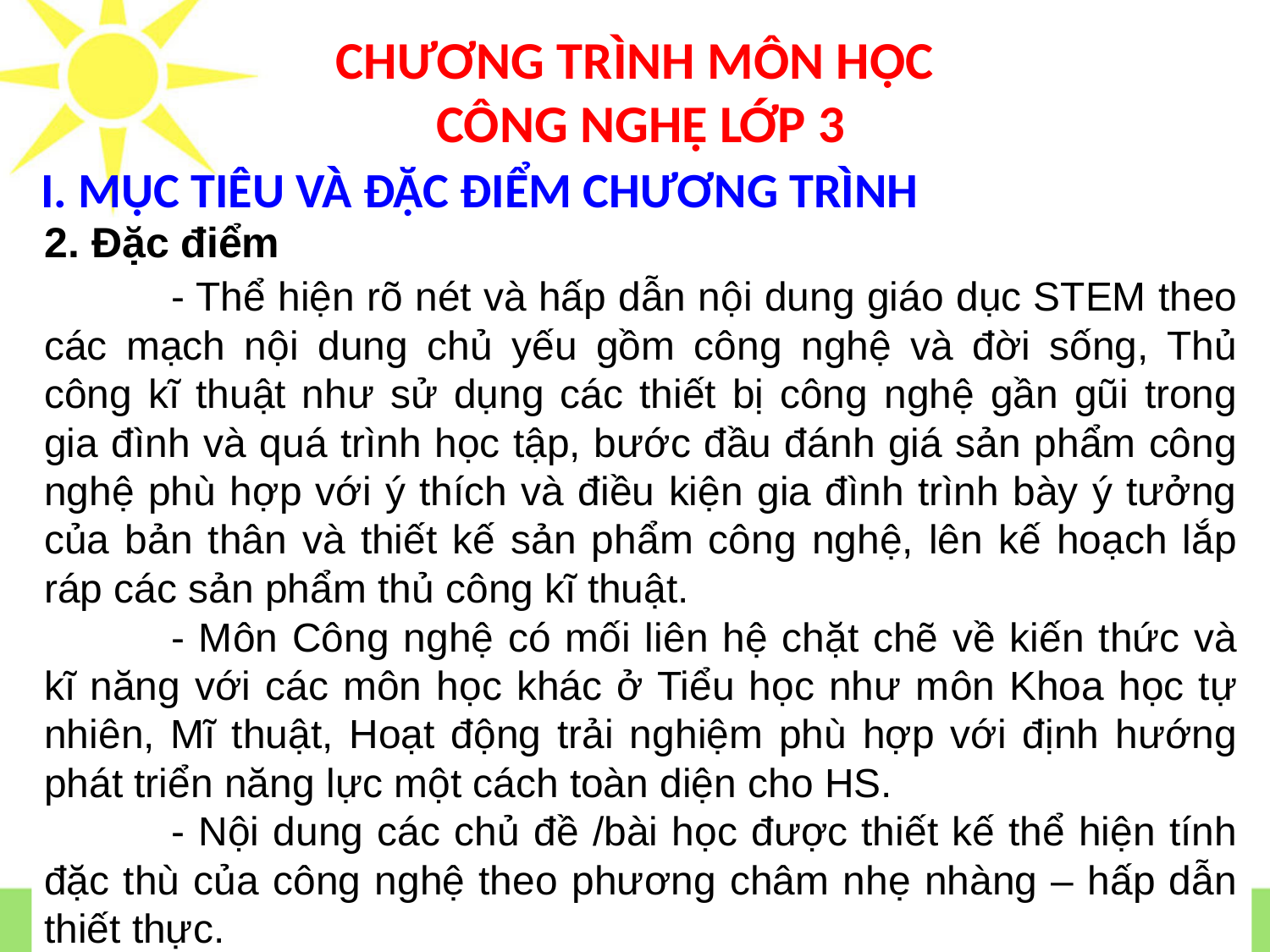

# CHƯƠNG TRÌNH MÔN HỌC CÔNG NGHỆ LỚP 3
I. MỤC TIÊU VÀ ĐẶC ĐIỂM CHƯƠNG TRÌNH
2. Đặc điểm

	- Thể hiện rõ nét và hấp dẫn nội dung giáo dục STEM theo các mạch nội dung chủ yếu gồm công nghệ và đời sống, Thủ công kĩ thuật như sử dụng các thiết bị công nghệ gần gũi trong gia đình và quá trình học tập, bước đầu đánh giá sản phẩm công nghệ phù hợp với ý thích và điều kiện gia đình trình bày ý tưởng của bản thân và thiết kế sản phẩm công nghệ, lên kế hoạch lắp ráp các sản phẩm thủ công kĩ thuật.
	- Môn Công nghệ có mối liên hệ chặt chẽ về kiến thức và kĩ năng với các môn học khác ở Tiểu học như môn Khoa học tự nhiên, Mĩ thuật, Hoạt động trải nghiệm phù hợp với định hướng phát triển năng lực một cách toàn diện cho HS.
	- Nội dung các chủ đề /bài học được thiết kế thể hiện tính đặc thù của công nghệ theo phương châm nhẹ nhàng – hấp dẫn thiết thực.

6